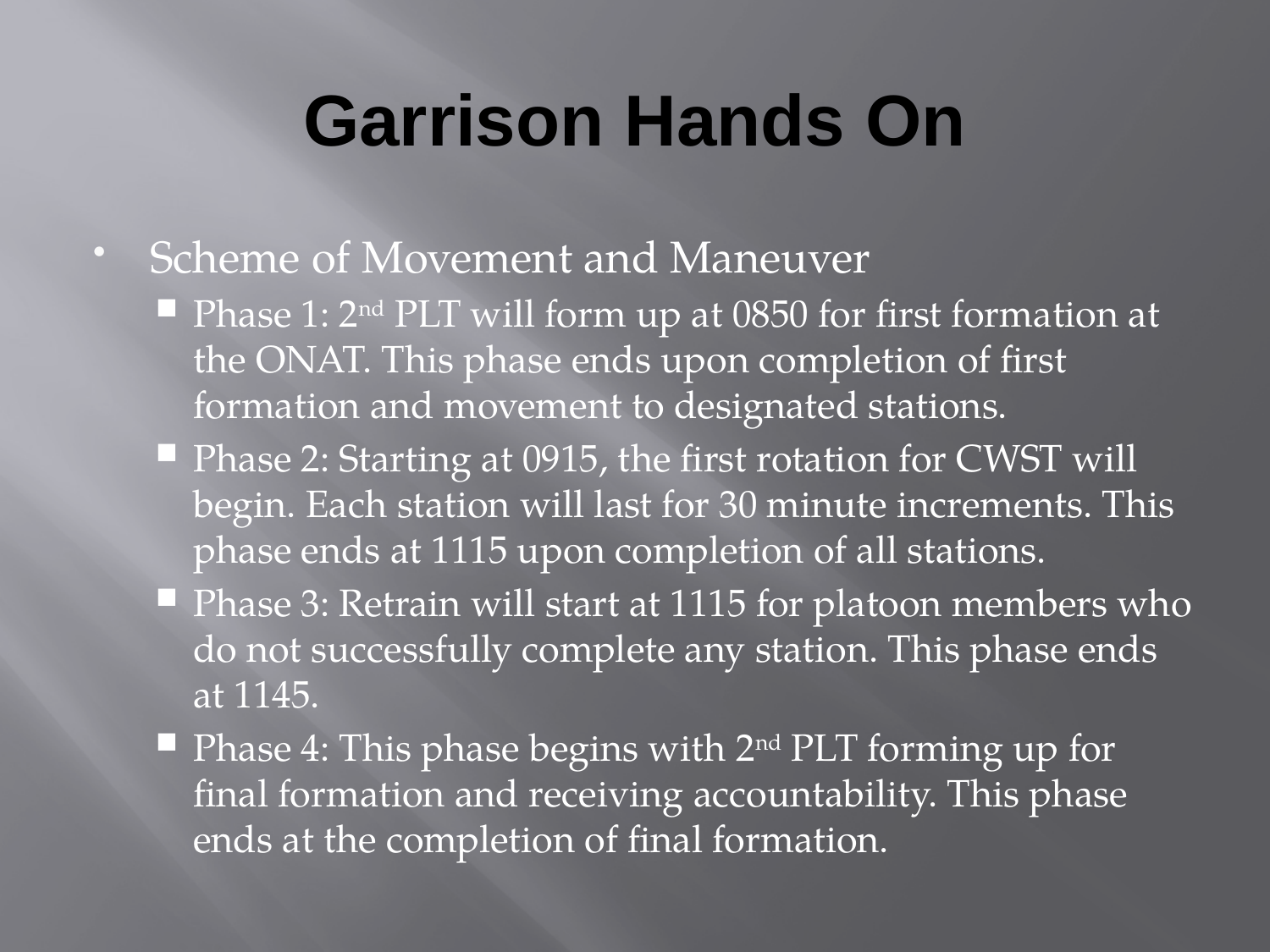

# Garrison Hands On
Scheme of Movement and Maneuver
Phase 1: 2nd PLT will form up at 0850 for first formation at the ONAT. This phase ends upon completion of first formation and movement to designated stations.
Phase 2: Starting at 0915, the first rotation for CWST will begin. Each station will last for 30 minute increments. This phase ends at 1115 upon completion of all stations.
Phase 3: Retrain will start at 1115 for platoon members who do not successfully complete any station. This phase ends at 1145.
Phase 4: This phase begins with 2nd PLT forming up for final formation and receiving accountability. This phase ends at the completion of final formation.